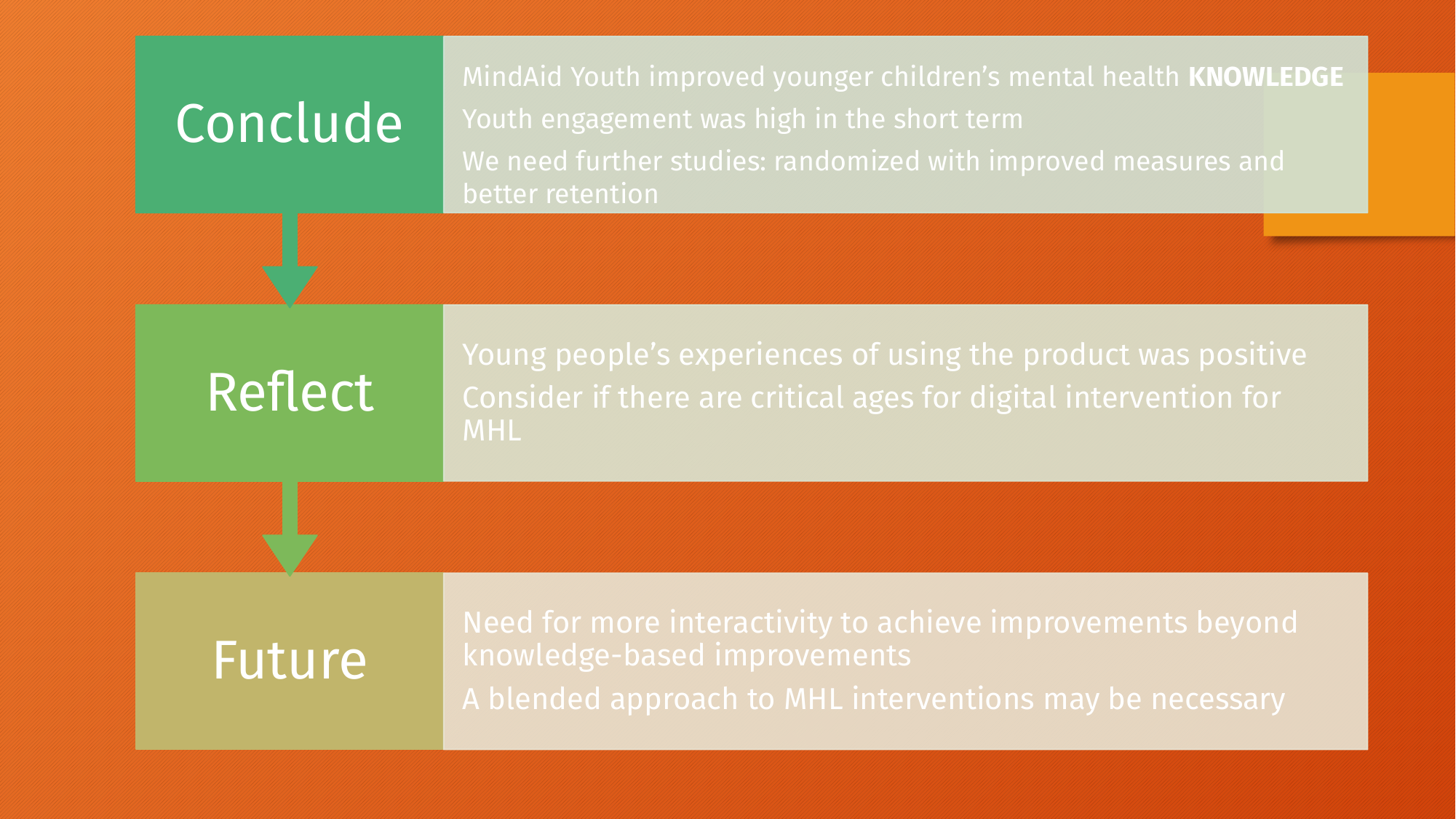

Future
Need for more interactivity to achieve improvements beyond knowledge-based improvements
A blended approach to MHL interventions may be necessary
Reflect
Young people’s experiences of using the product was positive
Consider if there are critical ages for digital intervention for MHL
Conclude

MindAid Youth improved younger children’s mental health KNOWLEDGE
Youth engagement was high in the short term
We need further studies: randomized with improved measures and better retention